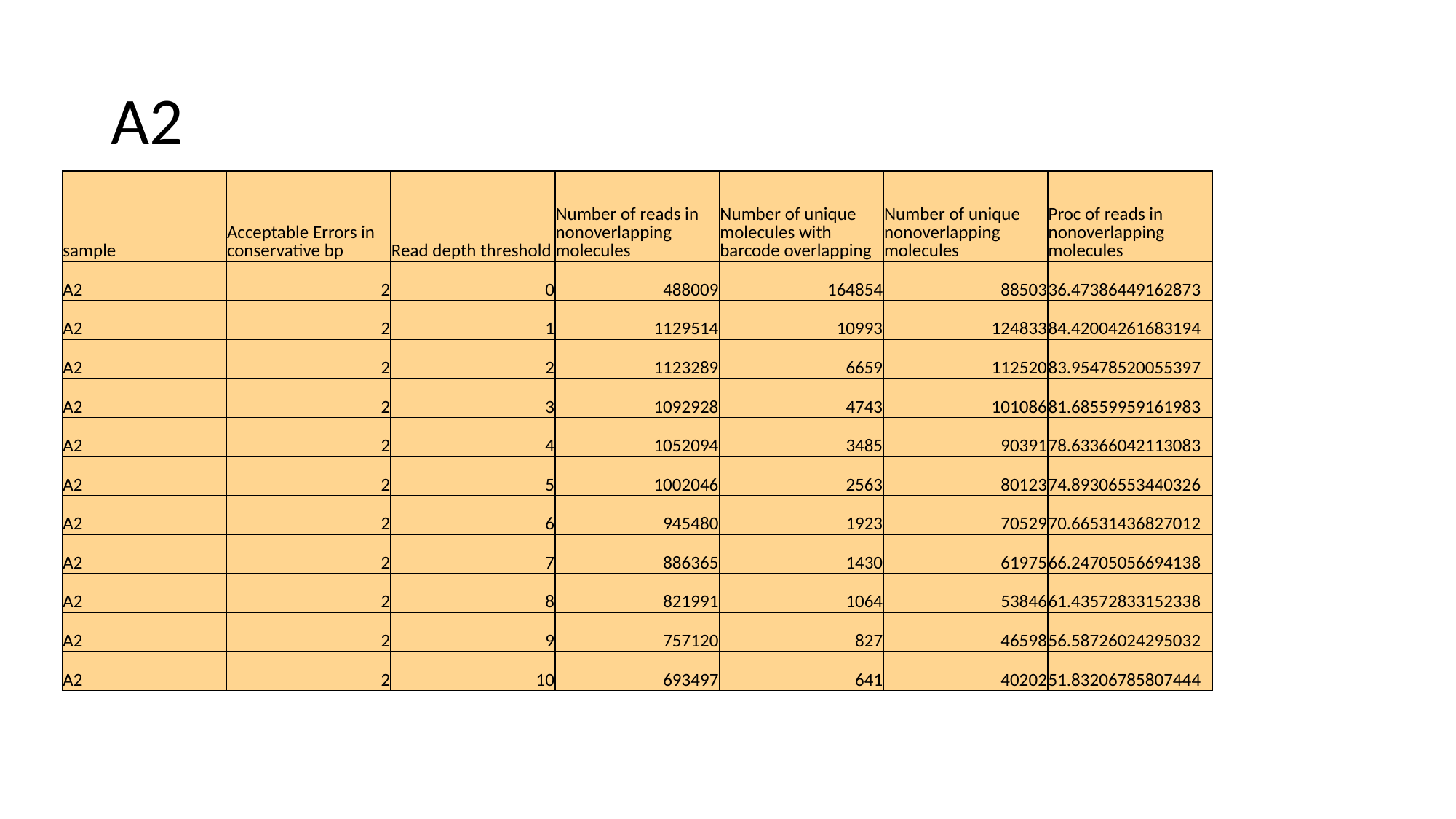

# A2
| sample | Acceptable Errors in conservative bp | Read depth threshold | Number of reads in nonoverlapping molecules | Number of unique molecules with barcode overlapping | Number of unique nonoverlapping molecules | Proc of reads in nonoverlapping molecules |
| --- | --- | --- | --- | --- | --- | --- |
| A2 | 2 | 0 | 488009 | 164854 | 88503 | 36.47386449162873 |
| A2 | 2 | 1 | 1129514 | 10993 | 124833 | 84.42004261683194 |
| A2 | 2 | 2 | 1123289 | 6659 | 112520 | 83.95478520055397 |
| A2 | 2 | 3 | 1092928 | 4743 | 101086 | 81.68559959161983 |
| A2 | 2 | 4 | 1052094 | 3485 | 90391 | 78.63366042113083 |
| A2 | 2 | 5 | 1002046 | 2563 | 80123 | 74.89306553440326 |
| A2 | 2 | 6 | 945480 | 1923 | 70529 | 70.66531436827012 |
| A2 | 2 | 7 | 886365 | 1430 | 61975 | 66.24705056694138 |
| A2 | 2 | 8 | 821991 | 1064 | 53846 | 61.43572833152338 |
| A2 | 2 | 9 | 757120 | 827 | 46598 | 56.58726024295032 |
| A2 | 2 | 10 | 693497 | 641 | 40202 | 51.83206785807444 |